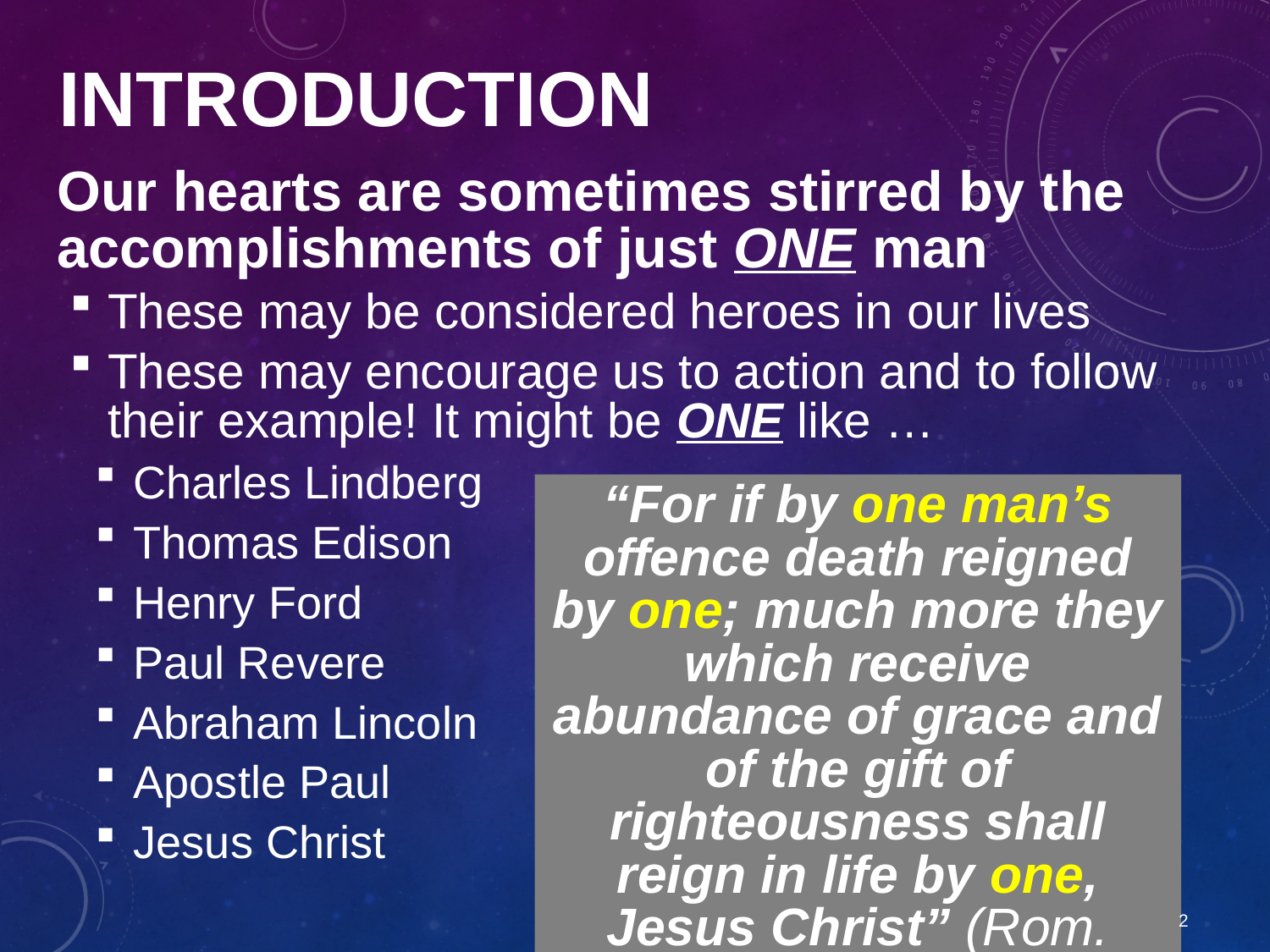

# Introduction
Our hearts are sometimes stirred by the accomplishments of just ONE man
These may be considered heroes in our lives
These may encourage us to action and to follow their example! It might be ONE like …
Charles Lindberg
Thomas Edison
Henry Ford
Paul Revere
Abraham Lincoln
Apostle Paul
Jesus Christ
“For if by one man’s offence death reigned by one; much more they which receive abundance of grace and of the gift of righteousness shall reign in life by one, Jesus Christ” (Rom. 5:17)
2